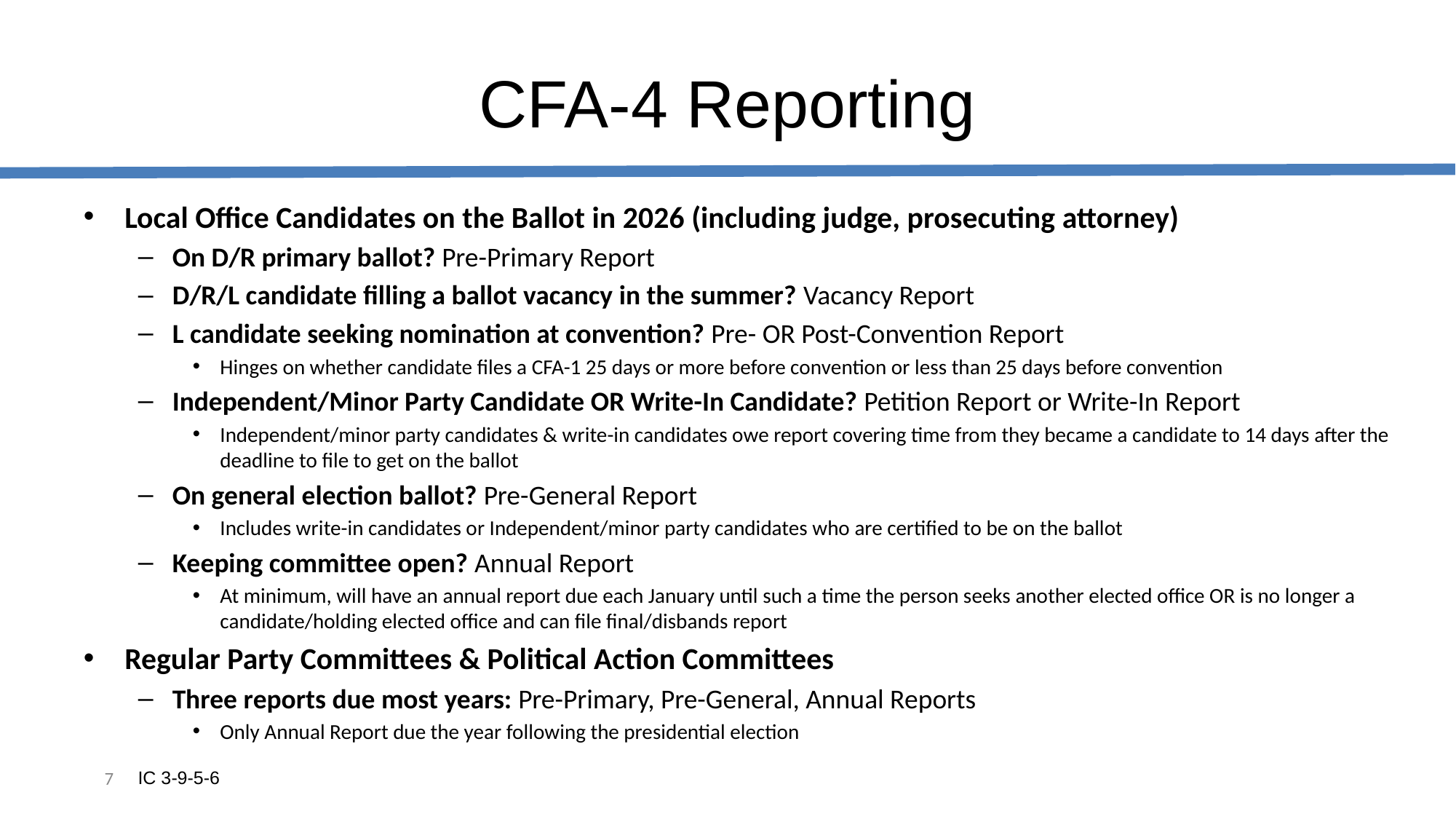

# CFA-4 Reporting
Local Office Candidates on the Ballot in 2026 (including judge, prosecuting attorney)
On D/R primary ballot? Pre-Primary Report
D/R/L candidate filling a ballot vacancy in the summer? Vacancy Report
L candidate seeking nomination at convention? Pre- OR Post-Convention Report
Hinges on whether candidate files a CFA-1 25 days or more before convention or less than 25 days before convention
Independent/Minor Party Candidate OR Write-In Candidate? Petition Report or Write-In Report
Independent/minor party candidates & write-in candidates owe report covering time from they became a candidate to 14 days after the deadline to file to get on the ballot
On general election ballot? Pre-General Report
Includes write-in candidates or Independent/minor party candidates who are certified to be on the ballot
Keeping committee open? Annual Report
At minimum, will have an annual report due each January until such a time the person seeks another elected office OR is no longer a candidate/holding elected office and can file final/disbands report
Regular Party Committees & Political Action Committees
Three reports due most years: Pre-Primary, Pre-General, Annual Reports
Only Annual Report due the year following the presidential election

7
IC 3-9-5-6